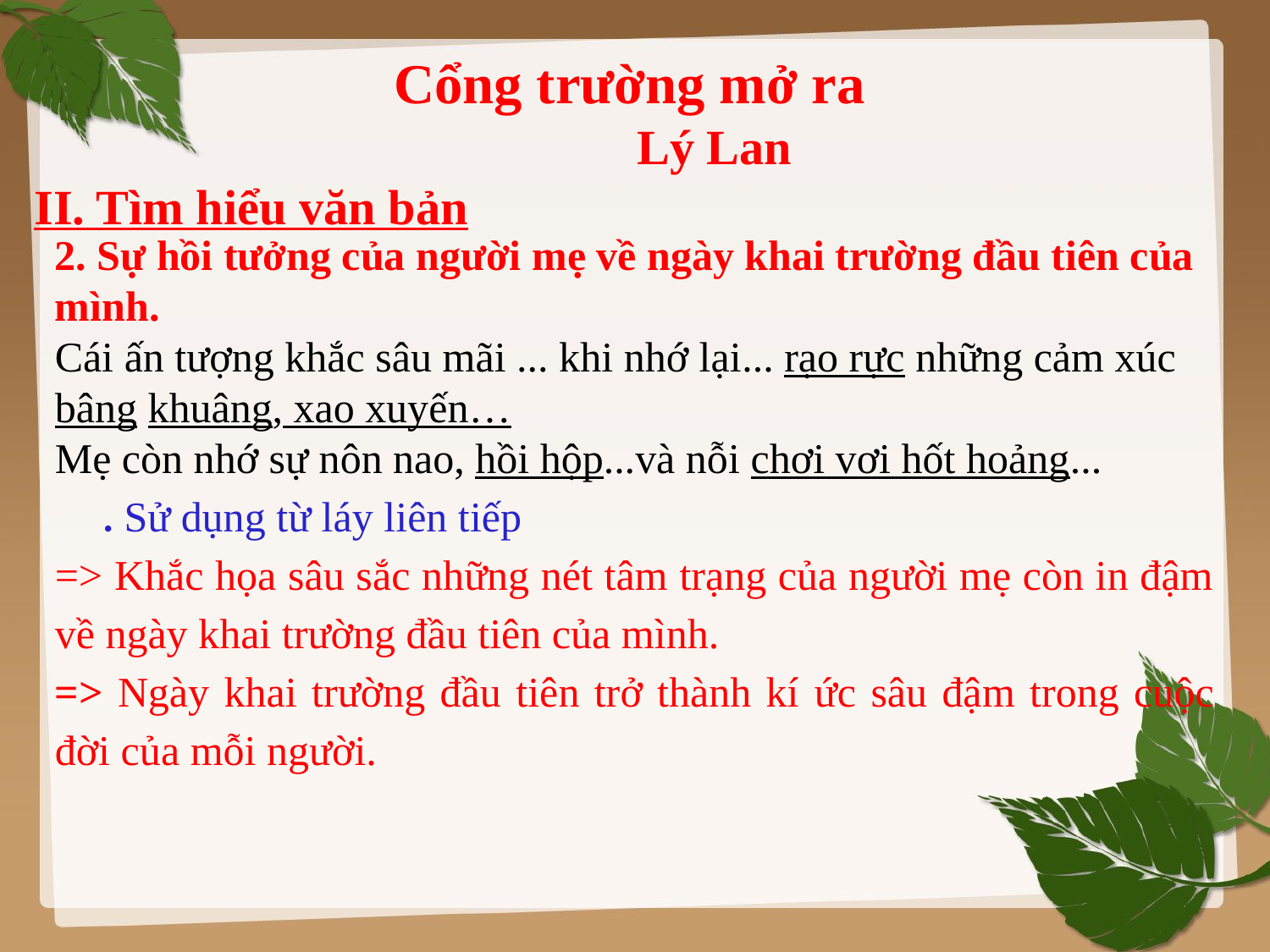

# Cổng trường mở ra Lý Lan
II. Tìm hiểu văn bản
2. Sự hồi tưởng của người mẹ về ngày khai trường đầu tiên của mình.
Cái ấn tượng khắc sâu mãi ... khi nhớ lại... rạo rực những cảm xúc bâng khuâng, xao xuyến…
Mẹ còn nhớ sự nôn nao, hồi hộp...và nỗi chơi vơi hốt hoảng...
     . Sử dụng từ láy liên tiếp
=> Khắc họa sâu sắc những nét tâm trạng của người mẹ còn in đậm về ngày khai trường đầu tiên của mình.
=> Ngày khai trường đầu tiên trở thành kí ức sâu đậm trong cuộc đời của mỗi người.